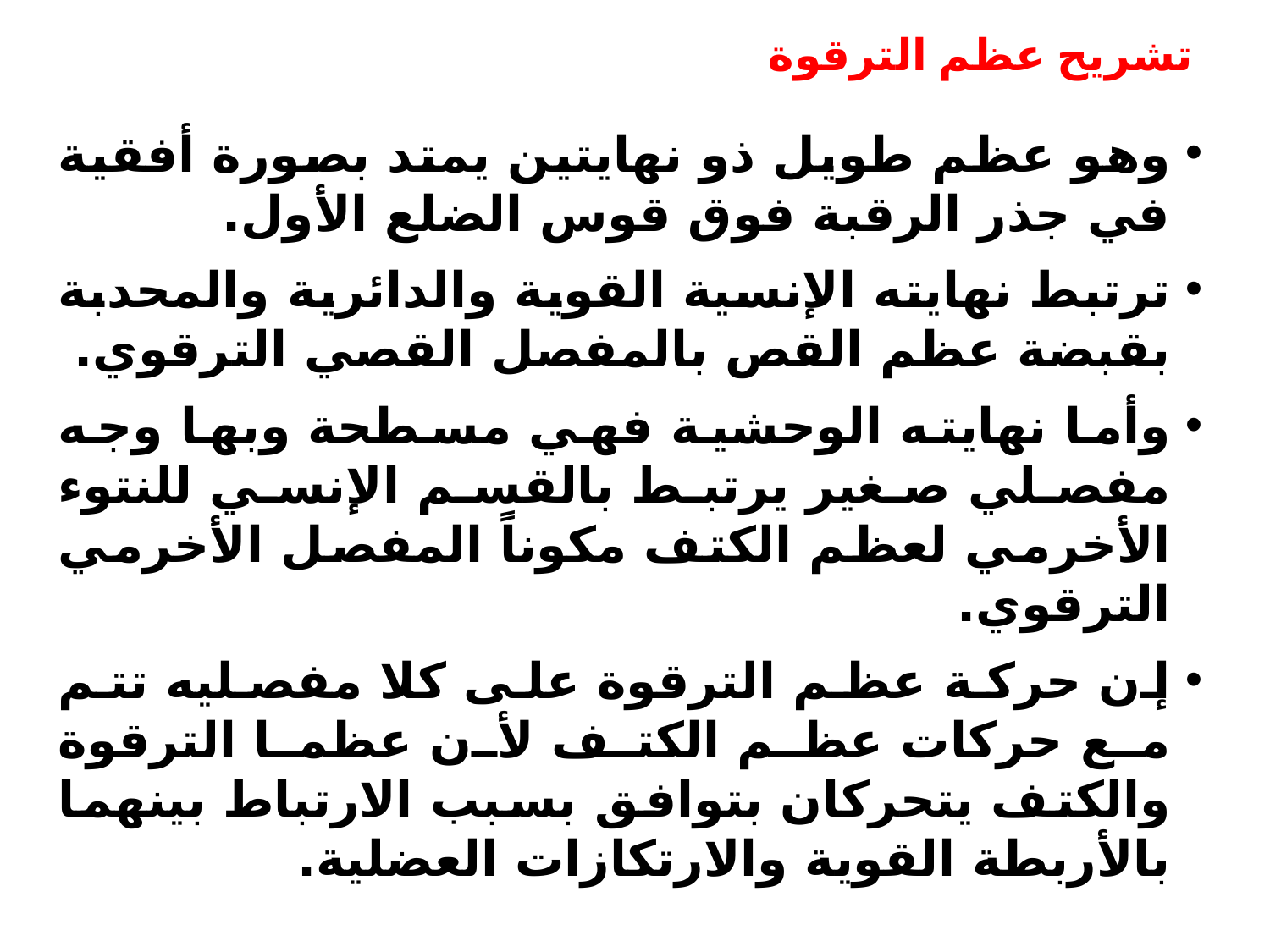

# تشريح عظم الترقوة
وهو عظم طويل ذو نهايتين يمتد بصورة أفقية في جذر الرقبة فوق قوس الضلع الأول.
ترتبط نهايته الإنسية القوية والدائرية والمحدبة بقبضة عظم القص بالمفصل القصي الترقوي.
وأما نهايته الوحشية فهي مسطحة وبها وجه مفصلي صغير يرتبط بالقسم الإنسي للنتوء الأخرمي لعظم الكتف مكوناً المفصل الأخرمي الترقوي.
إن حركة عظم الترقوة على كلا مفصليه تتم مع حركات عظم الكتف لأن عظما الترقوة والكتف يتحركان بتوافق بسبب الارتباط بينهما بالأربطة القوية والارتكازات العضلية.